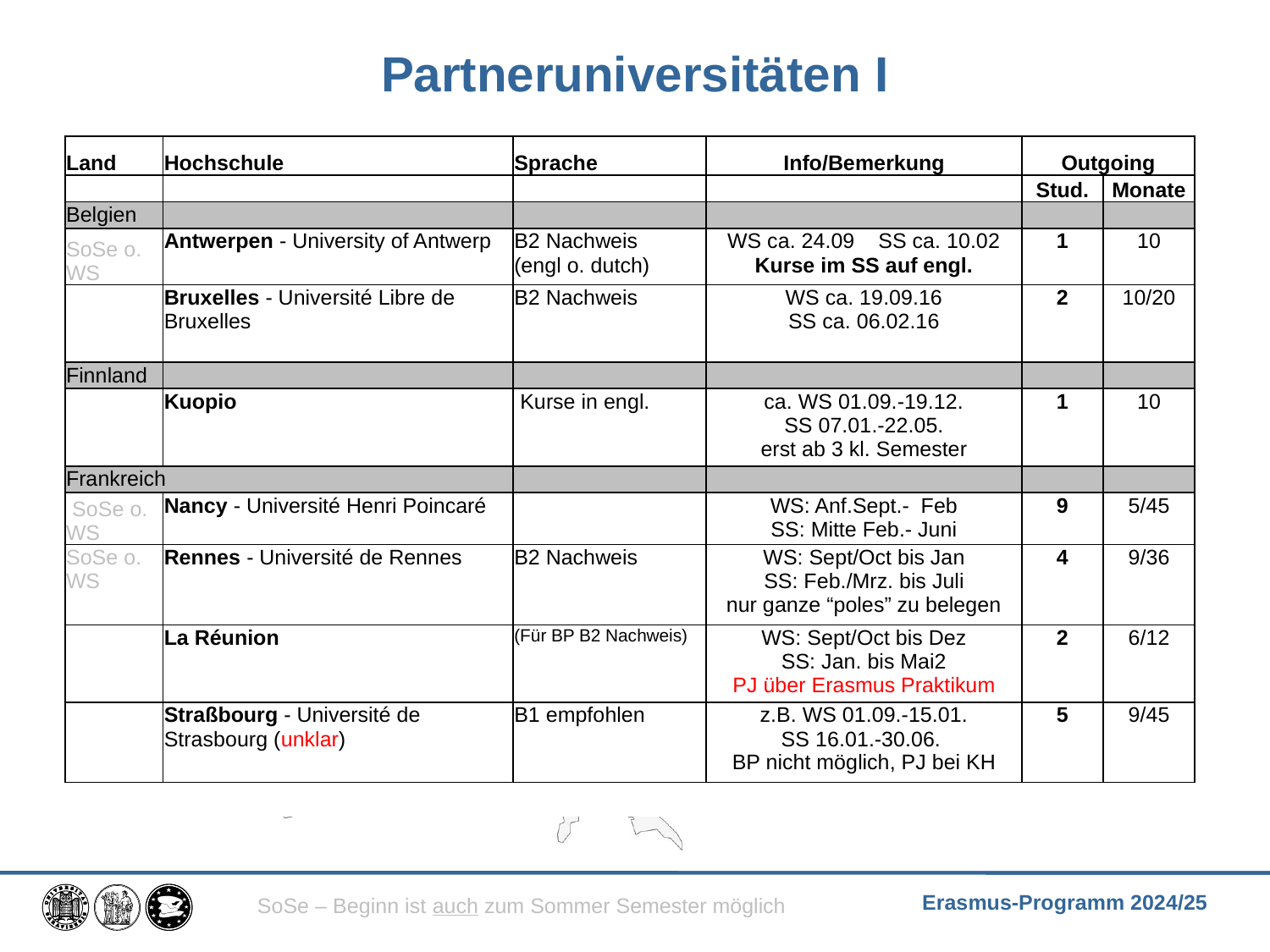

Partneruniversitäten I

| Land | Hochschule | Sprache | Info/Bemerkung | Outgoing |  |
| --- | --- | --- | --- | --- | --- |
|  |  |  |  | Stud. | Monate |
| Belgien |  |  |  |  |  |
| SoSe o. WS | Antwerpen - University of Antwerp | B2 Nachweis (engl o. dutch) | WS ca. 24.09 SS ca. 10.02 Kurse im SS auf engl. | 1 | 10 |
|  | Bruxelles - Université Libre de Bruxelles | B2 Nachweis | WS ca. 19.09.16 SS ca. 06.02.16 | 2 | 10/20 |
| Finnland |  |  |  |  |  |
|  | Kuopio | Kurse in engl. | ca. WS 01.09.-19.12. SS 07.01.-22.05. erst ab 3 kl. Semester | 1 | 10 |
| Frankreich |  |  |  |  |  |
| SoSe o. WS | Nancy - Université Henri Poincaré |  | WS: Anf.Sept.- Feb SS: Mitte Feb.- Juni | 9 | 5/45 |
| SoSe o. WS | Rennes - Université de Rennes | B2 Nachweis | WS: Sept/Oct bis Jan SS: Feb./Mrz. bis Juli nur ganze “poles” zu belegen | 4 | 9/36 |
|  | La Réunion | (Für BP B2 Nachweis) | WS: Sept/Oct bis Dez SS: Jan. bis Mai2 PJ über Erasmus Praktikum | 2 | 6/12 |
|  | Straßbourg - Université de Strasbourg (unklar) | B1 empfohlen | z.B. WS 01.09.-15.01. SS 16.01.-30.06. BP nicht möglich, PJ bei KH | 5 | 9/45 |
SoSe – Beginn ist auch zum Sommer Semester möglich